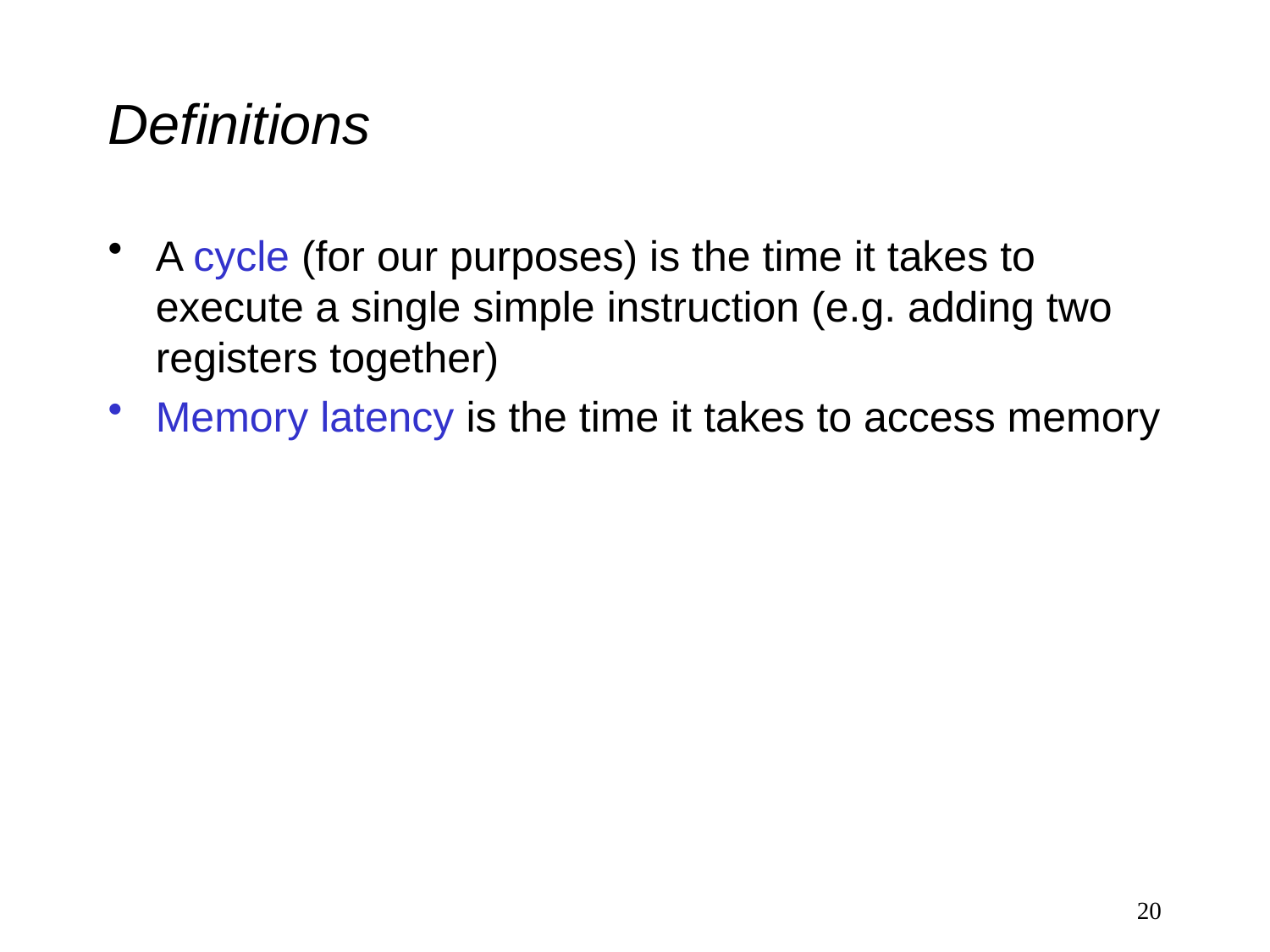

# Definitions
A cycle (for our purposes) is the time it takes to execute a single simple instruction (e.g. adding two registers together)
Memory latency is the time it takes to access memory
20